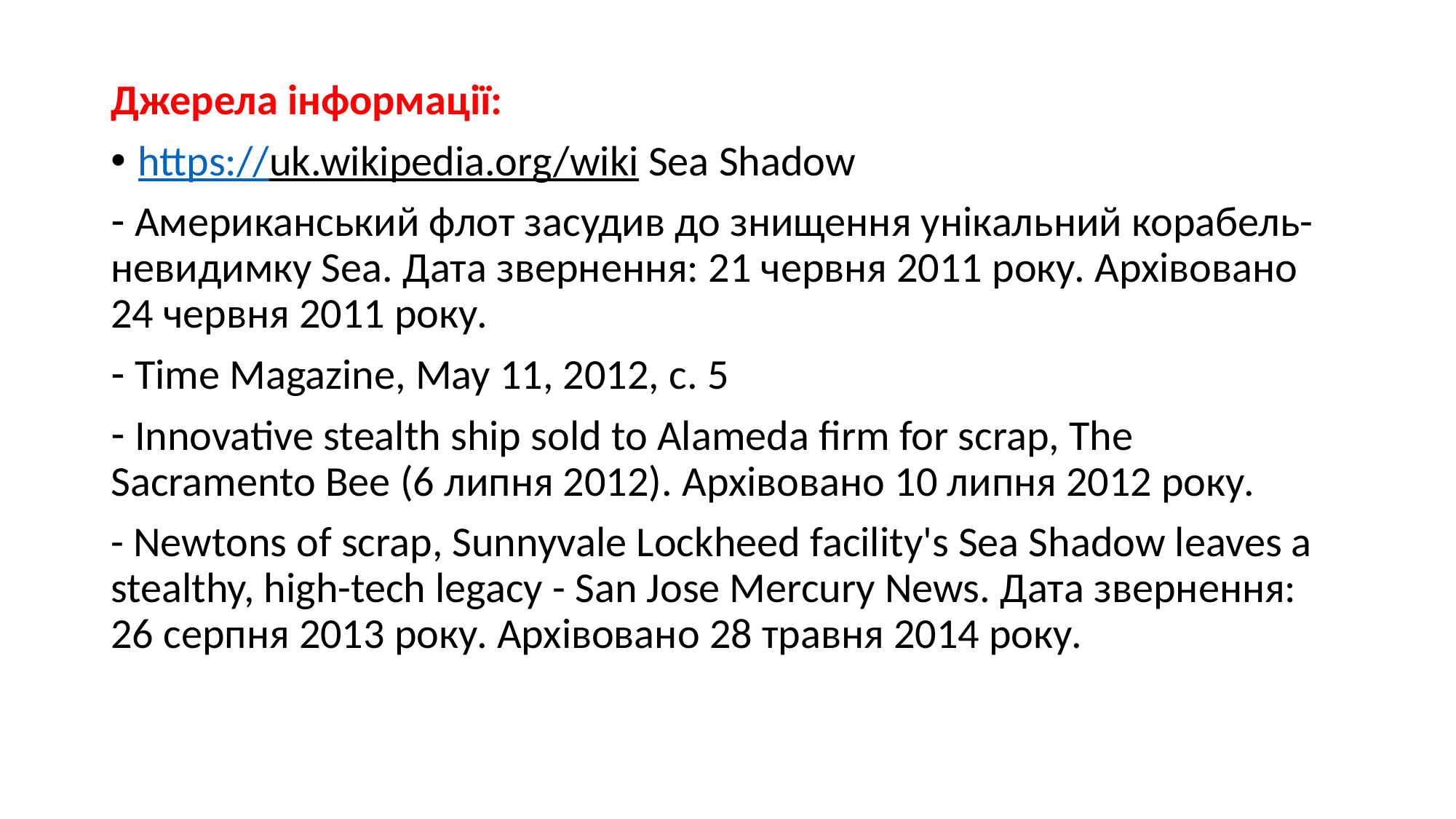

Джерела інформації:
https://uk.wikipedia.org/wiki Sea Shadow
 Американський флот засудив до знищення унікальний корабель-невидимку Sea. Дата звернення: 21 червня 2011 року. Архівовано 24 червня 2011 року.
 Time Magazine, May 11, 2012, с. 5
 Innovative stealth ship sold to Alameda firm for scrap, The Sacramento Bee (6 липня 2012). Архівовано 10 липня 2012 року.
- Newtons of scrap, Sunnyvale Lockheed facility's Sea Shadow leaves a stealthy, high-tech legacy - San Jose Mercury News. Дата звернення: 26 серпня 2013 року. Архівовано 28 травня 2014 року.